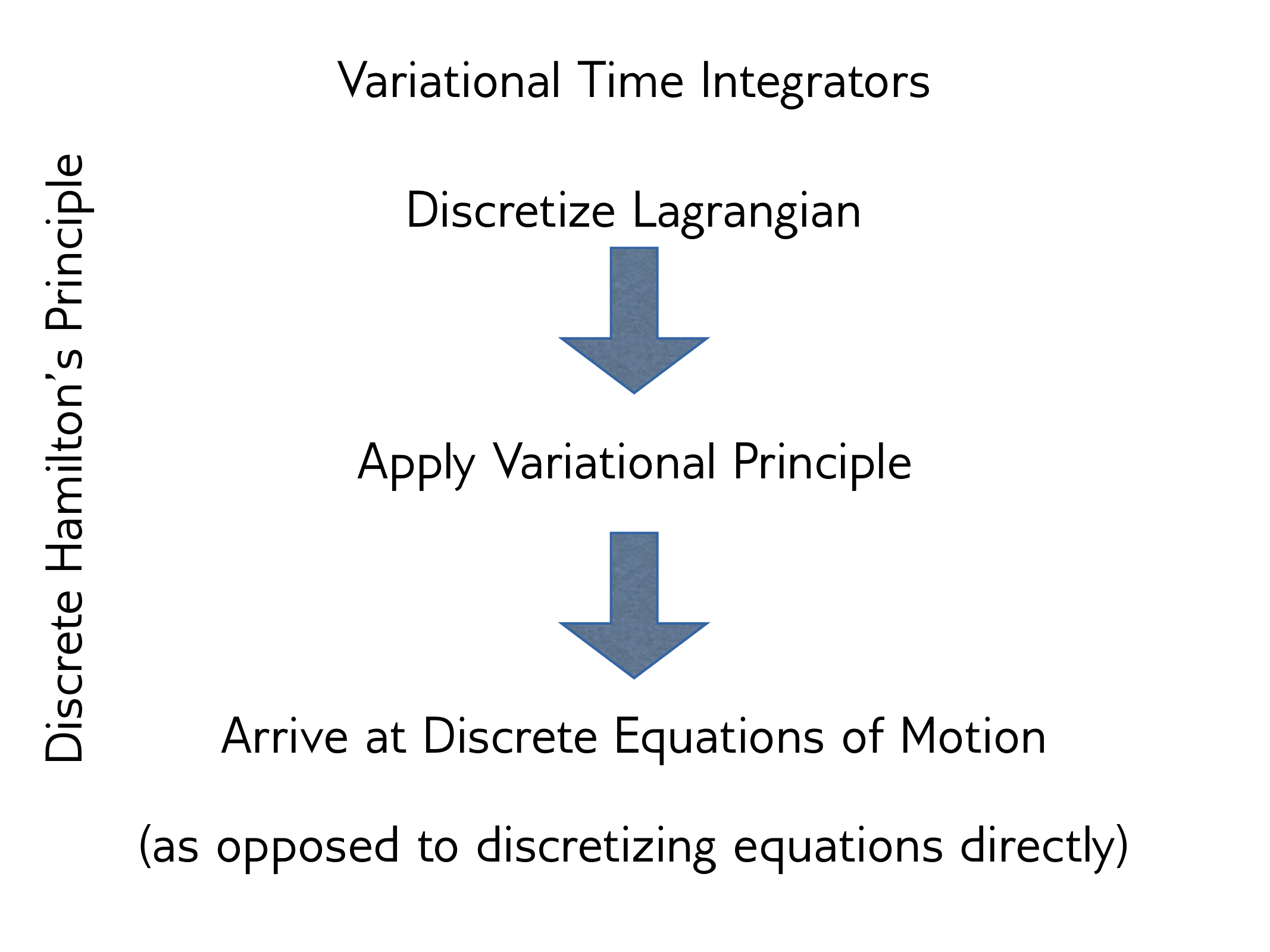

Variational Time Integrators
Discretize Lagrangian

Apply Variational Principle
Discrete Hamilton’s Principle

Arrive at Discrete Equations of Motion
(as opposed to discretizing equations directly)
46